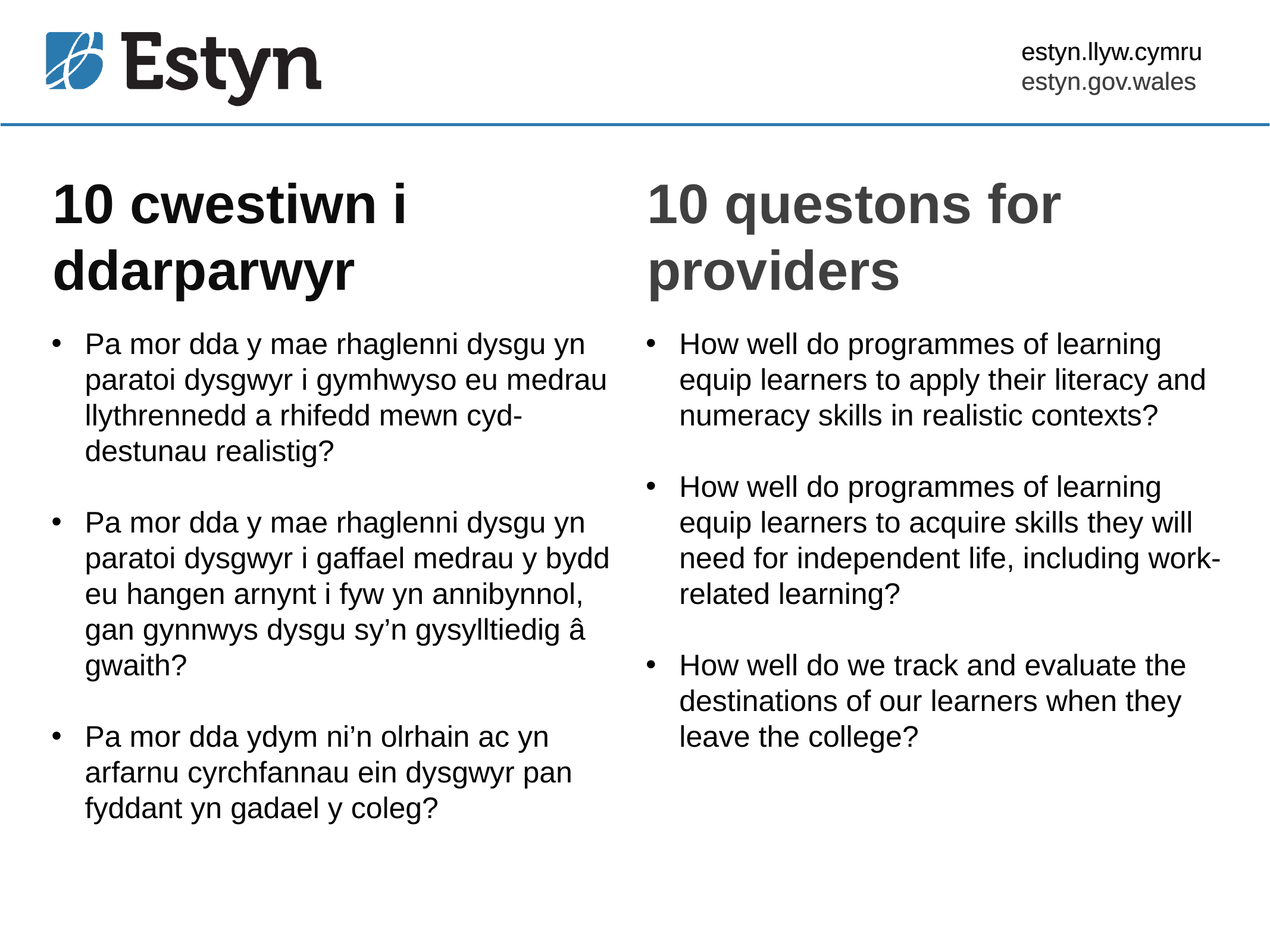

estyn.llyw.cymru
estyn.gov.wales
# 10 cwestiwn i ddarparwyr
10 questons for providers
Pa mor dda y mae rhaglenni dysgu yn paratoi dysgwyr i gymhwyso eu medrau llythrennedd a rhifedd mewn cyd-destunau realistig?

Pa mor dda y mae rhaglenni dysgu yn paratoi dysgwyr i gaffael medrau y bydd eu hangen arnynt i fyw yn annibynnol, gan gynnwys dysgu sy’n gysylltiedig â gwaith?

Pa mor dda ydym ni’n olrhain ac yn arfarnu cyrchfannau ein dysgwyr pan fyddant yn gadael y coleg?

How well do programmes of learning equip learners to apply their literacy and numeracy skills in realistic contexts?

How well do programmes of learning equip learners to acquire skills they will need for independent life, including work-related learning?

How well do we track and evaluate the destinations of our learners when they leave the college?